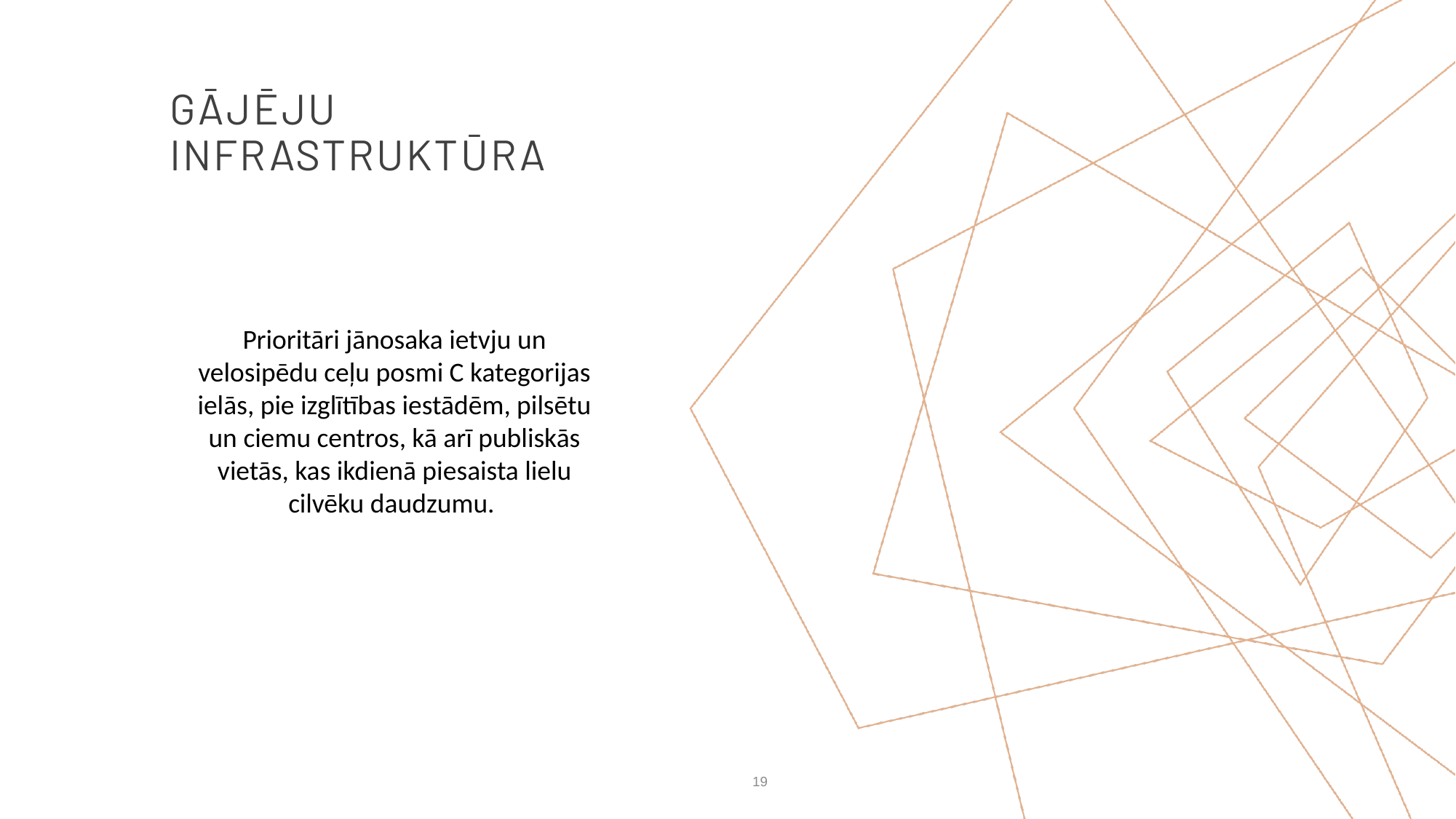

# Gājēju infrastruktūra
Prioritāri jānosaka ietvju un velosipēdu ceļu posmi C kategorijas ielās, pie izglītības iestādēm, pilsētu un ciemu centros, kā arī publiskās vietās, kas ikdienā piesaista lielu cilvēku daudzumu.
19